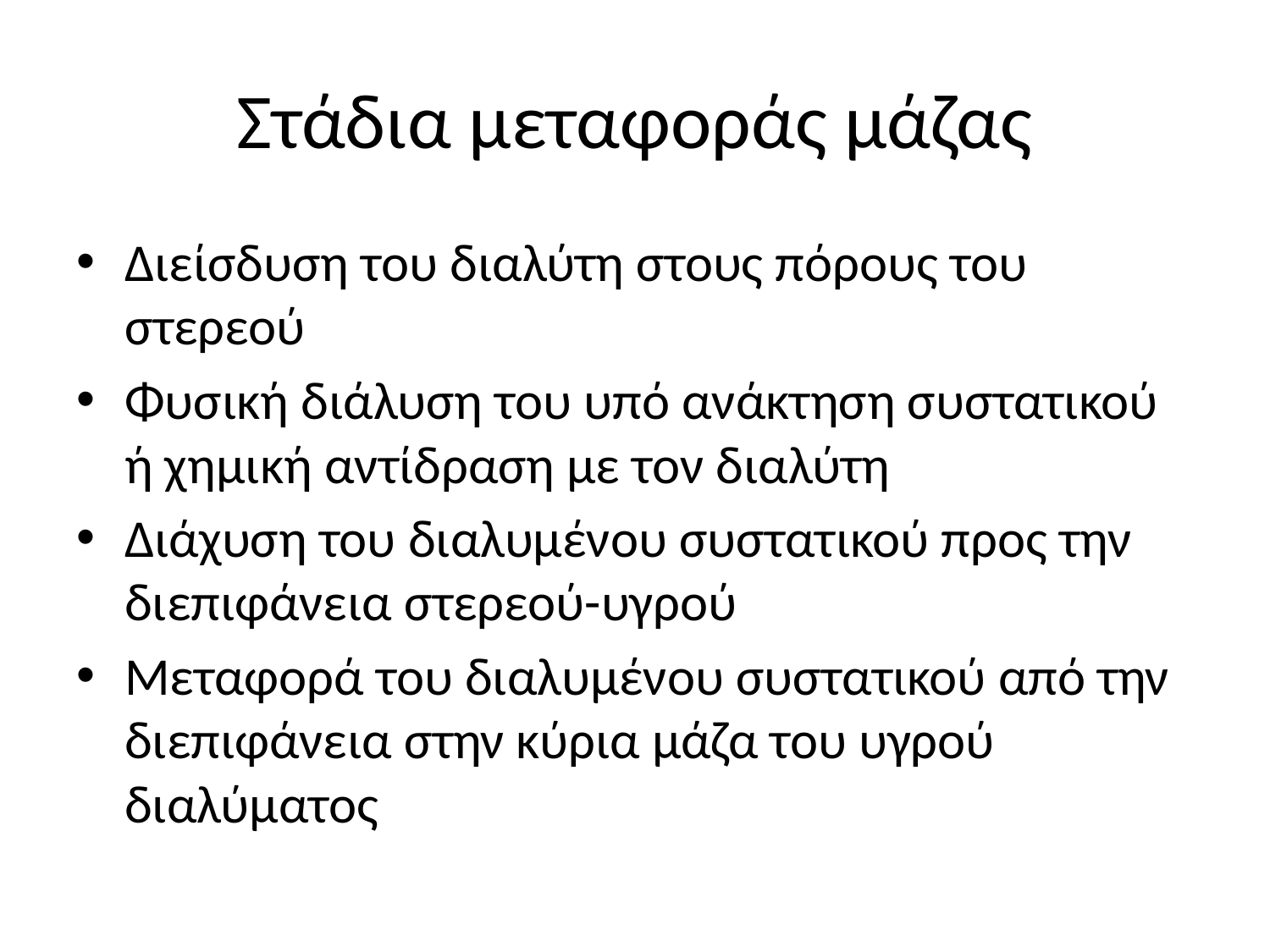

# Στάδια μεταφοράς μάζας
Διείσδυση του διαλύτη στους πόρους του στερεού
Φυσική διάλυση του υπό ανάκτηση συστατικού ή χημική αντίδραση με τον διαλύτη
Διάχυση του διαλυμένου συστατικού προς την διεπιφάνεια στερεού-υγρού
Μεταφορά του διαλυμένου συστατικού από την διεπιφάνεια στην κύρια μάζα του υγρού διαλύματος